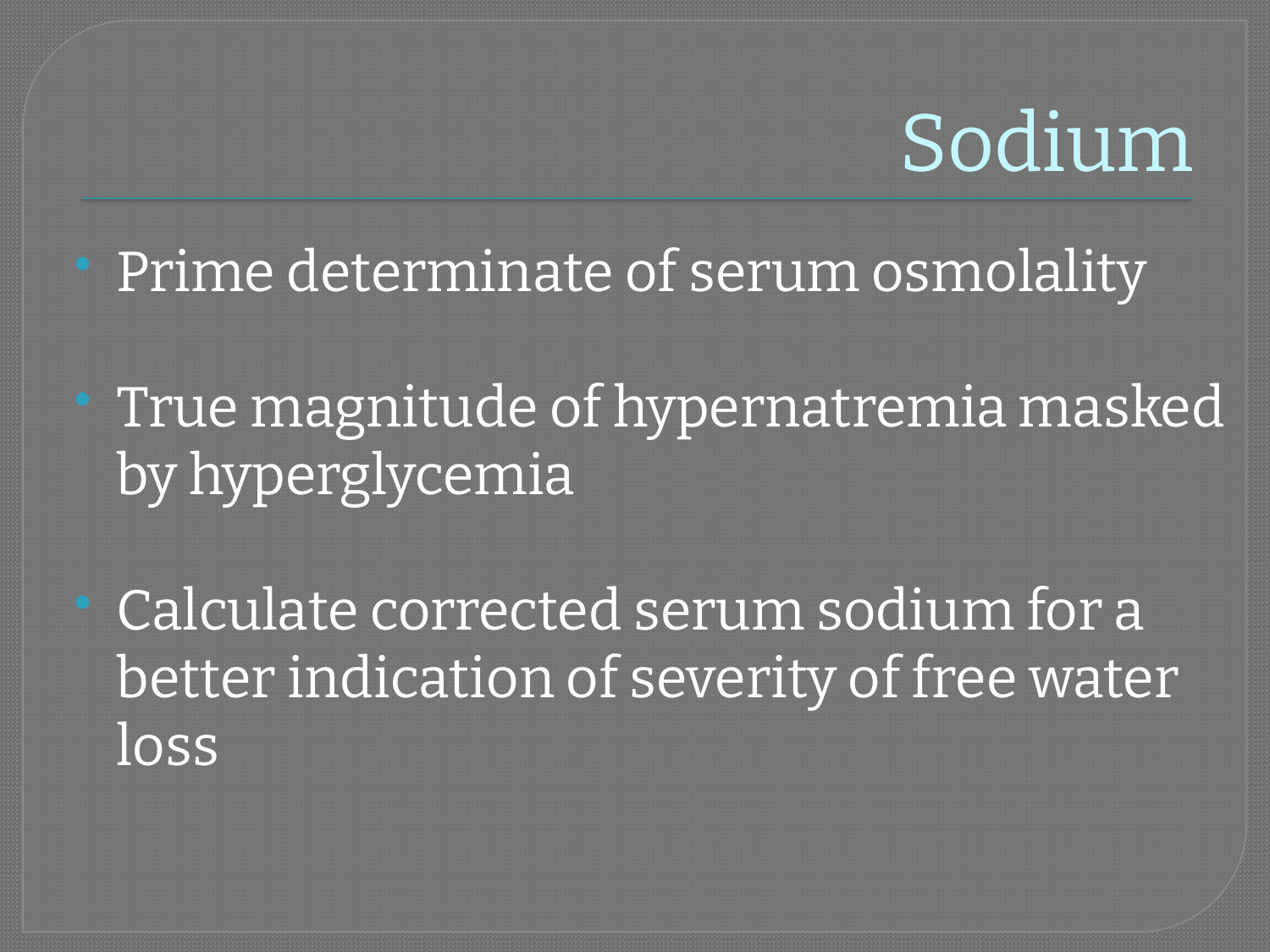

# Sodium
Prime determinate of serum osmolality

True magnitude of hypernatremia masked by hyperglycemia

Calculate corrected serum sodium for a better indication of severity of free water loss